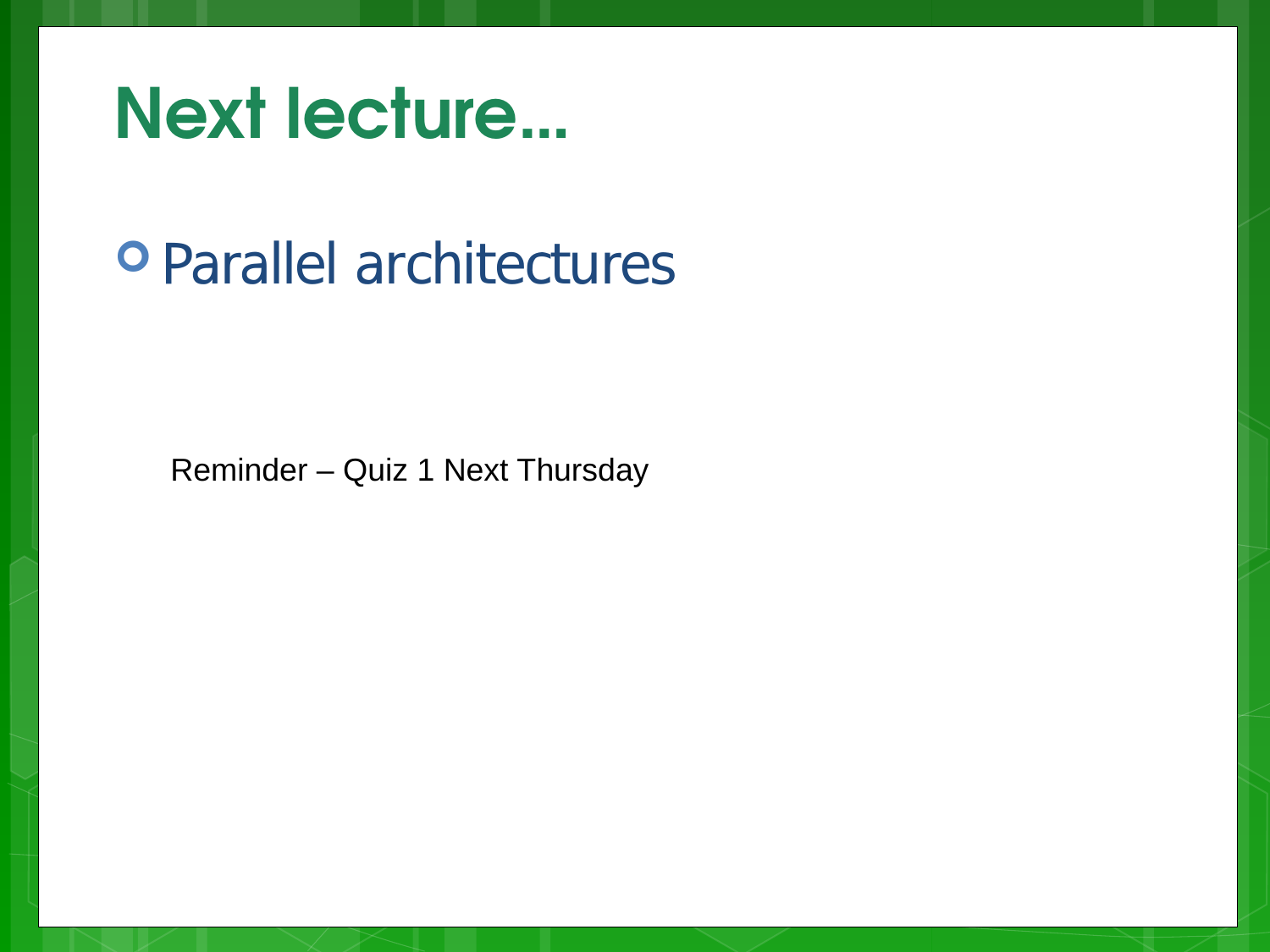

# Next lecture…
Parallel architectures
Reminder – Quiz 1 Next Thursday